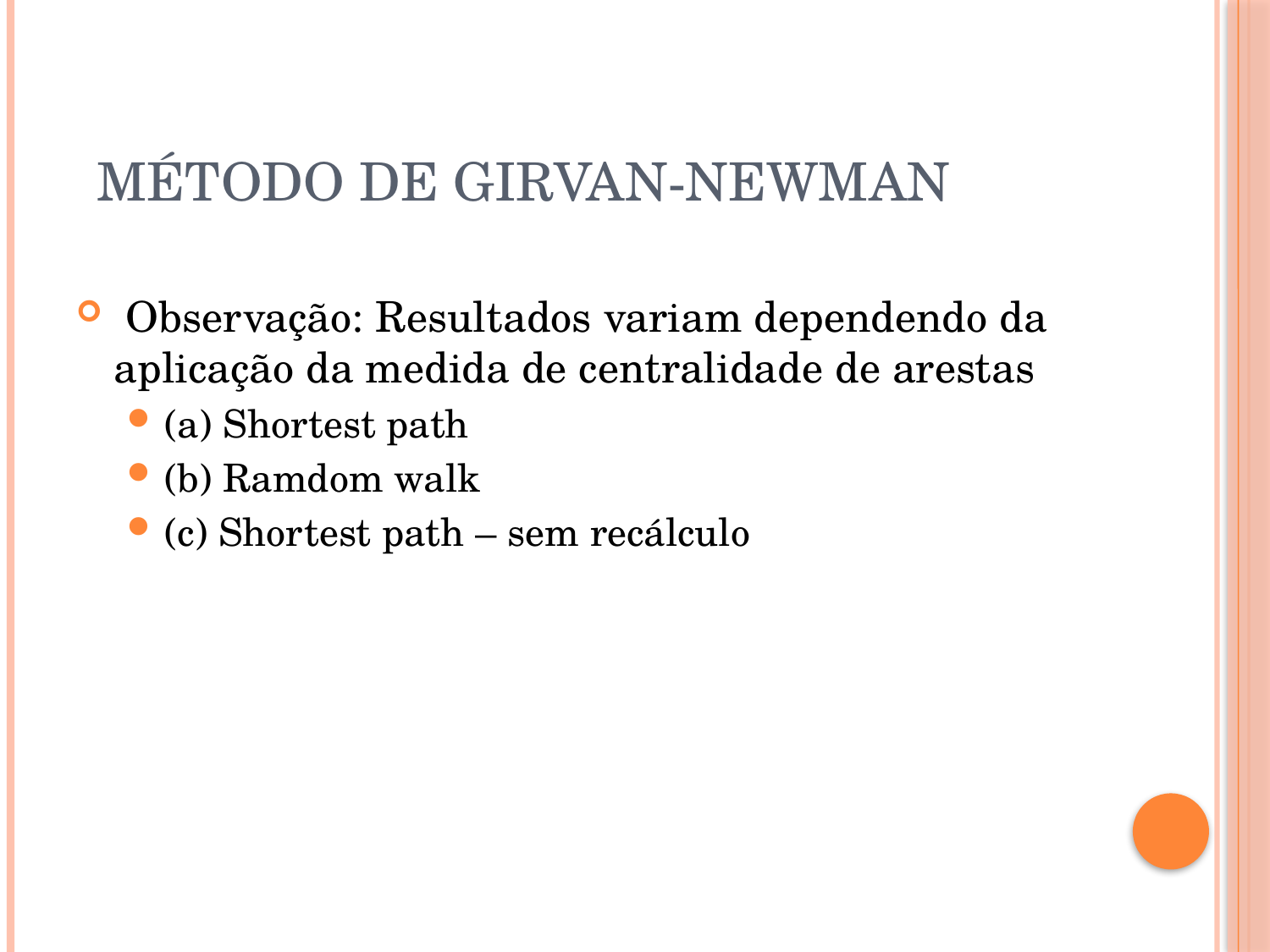

Método de Girvan-Newman

 Observação: Resultados variam dependendo da aplicação da medida de centralidade de arestas
(a) Shortest path
(b) Ramdom walk
(c) Shortest path – sem recálculo